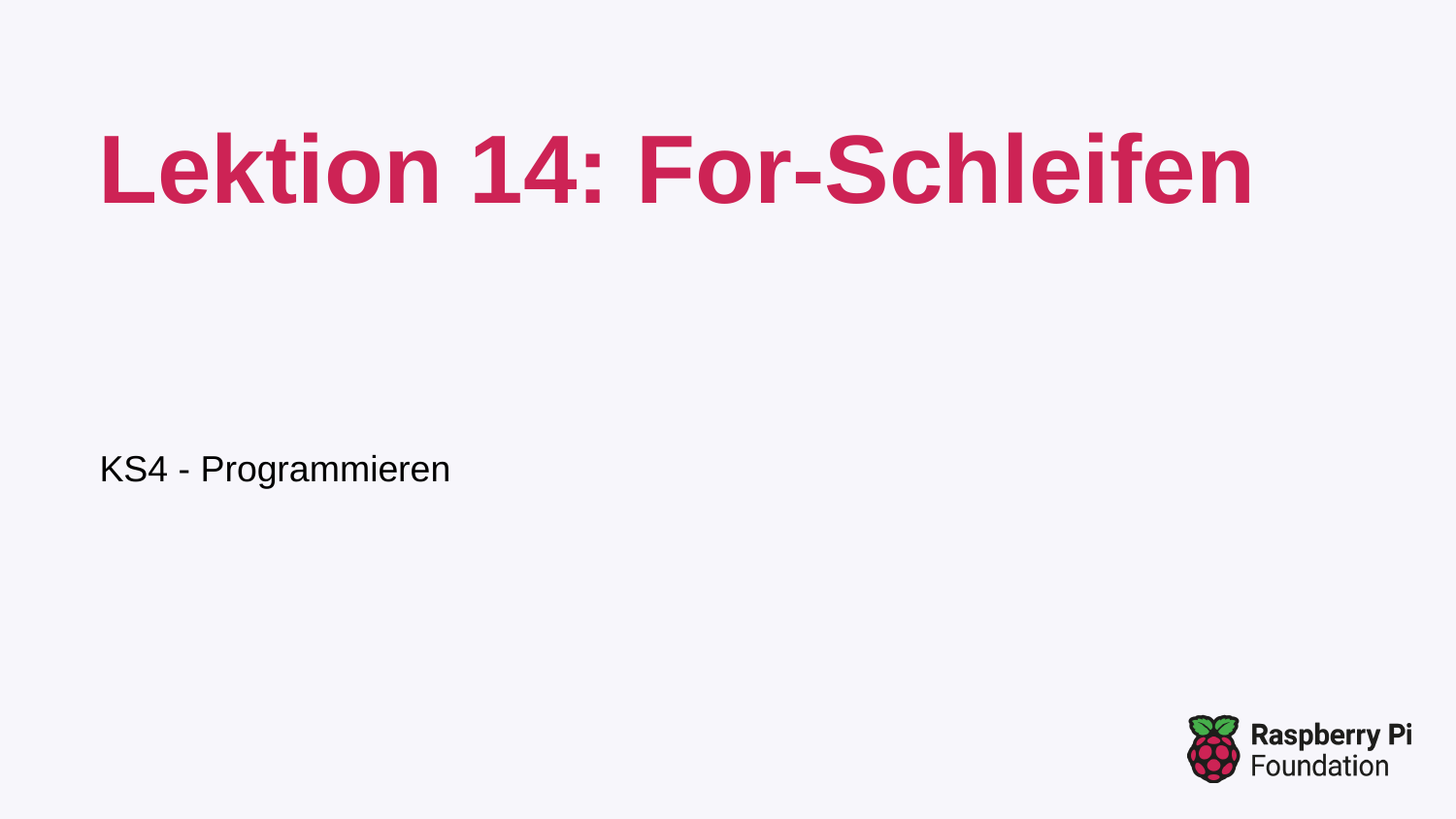

# Lektion 14: For-Schleifen
KS4 - Programmieren